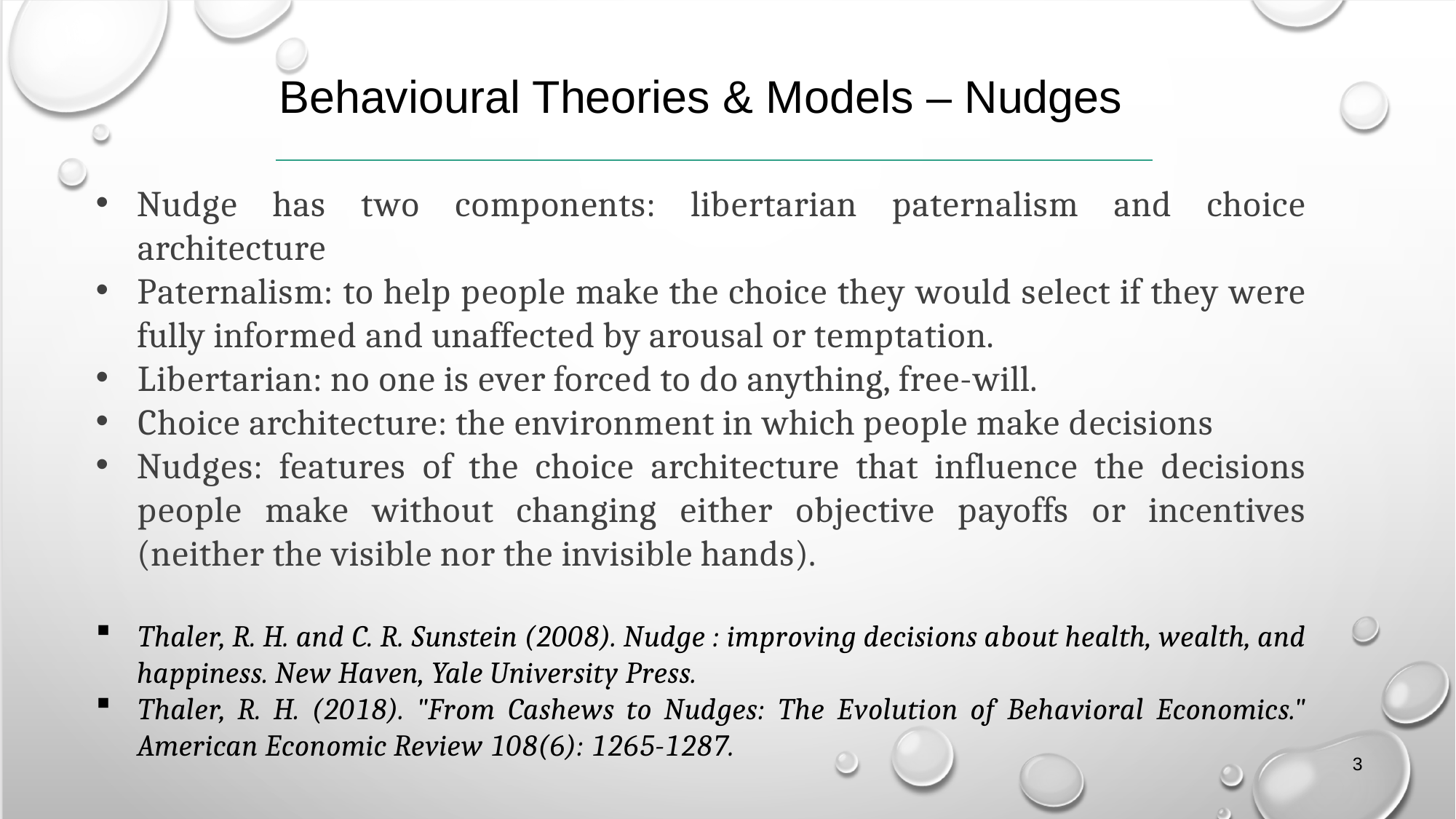

Behavioural Theories & Models – Nudges
Nudge has two components: libertarian paternalism and choice architecture
Paternalism: to help people make the choice they would select if they were fully informed and unaffected by arousal or temptation.
Libertarian: no one is ever forced to do anything, free-will.
Choice architecture: the environment in which people make decisions
Nudges: features of the choice architecture that influence the decisions people make without changing either objective payoffs or incentives (neither the visible nor the invisible hands).

Thaler, R. H. and C. R. Sunstein (2008). Nudge : improving decisions about health, wealth, and happiness. New Haven, Yale University Press.
Thaler, R. H. (2018). "From Cashews to Nudges: The Evolution of Behavioral Economics." American Economic Review 108(6): 1265-1287.
3